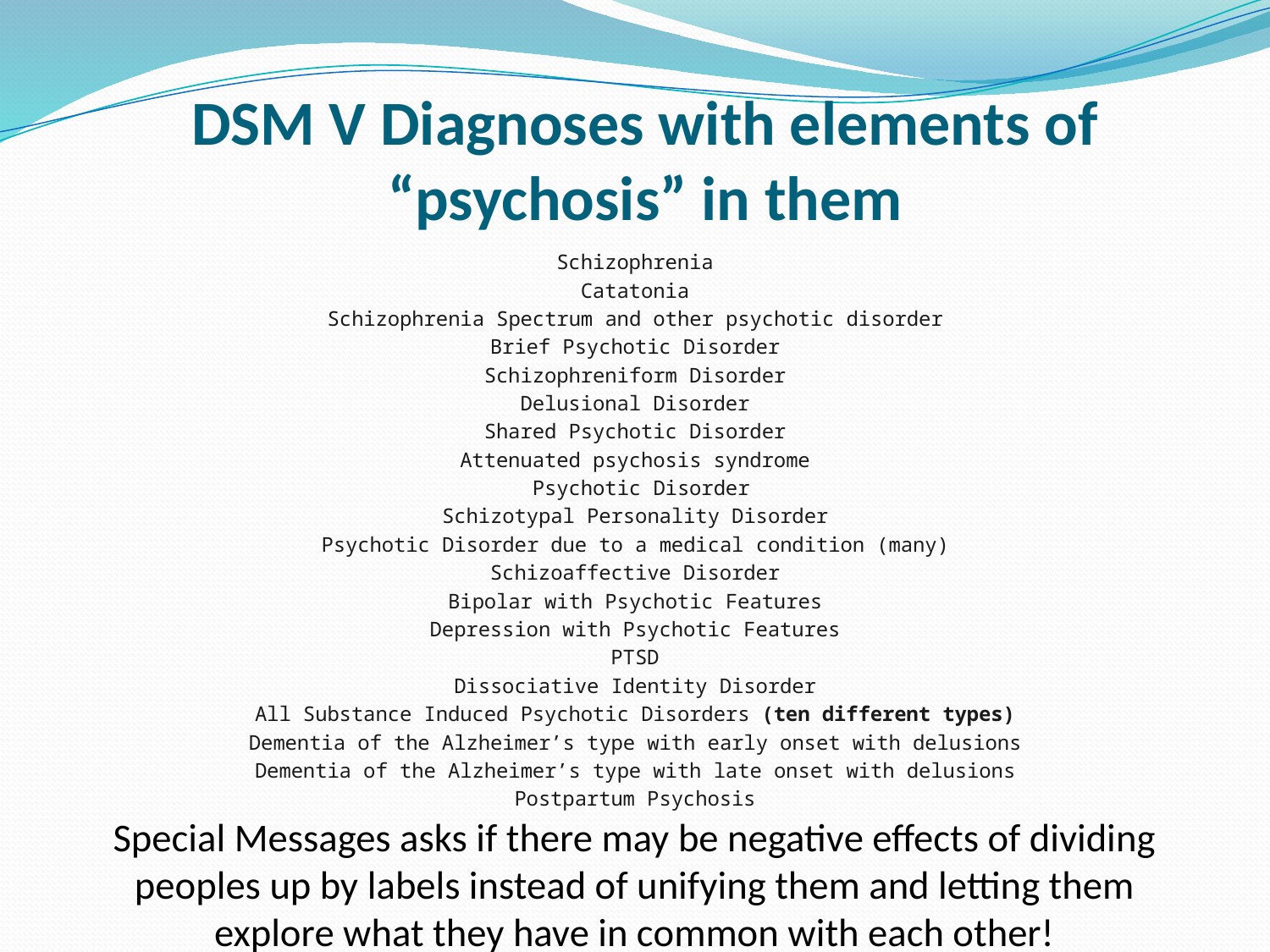

# DSM V Diagnoses with elements of “psychosis” in them
Schizophrenia
Catatonia
Schizophrenia Spectrum and other psychotic disorder
Brief Psychotic Disorder
Schizophreniform Disorder
Delusional Disorder
Shared Psychotic Disorder
Attenuated psychosis syndrome
 Psychotic Disorder
Schizotypal Personality Disorder
Psychotic Disorder due to a medical condition (many)
Schizoaffective Disorder
Bipolar with Psychotic Features
Depression with Psychotic Features
PTSD
Dissociative Identity Disorder
All Substance Induced Psychotic Disorders (ten different types)
Dementia of the Alzheimer’s type with early onset with delusions
Dementia of the Alzheimer’s type with late onset with delusions
Postpartum Psychosis

Special Messages asks if there may be negative effects of dividing peoples up by labels instead of unifying them and letting them explore what they have in common with each other!